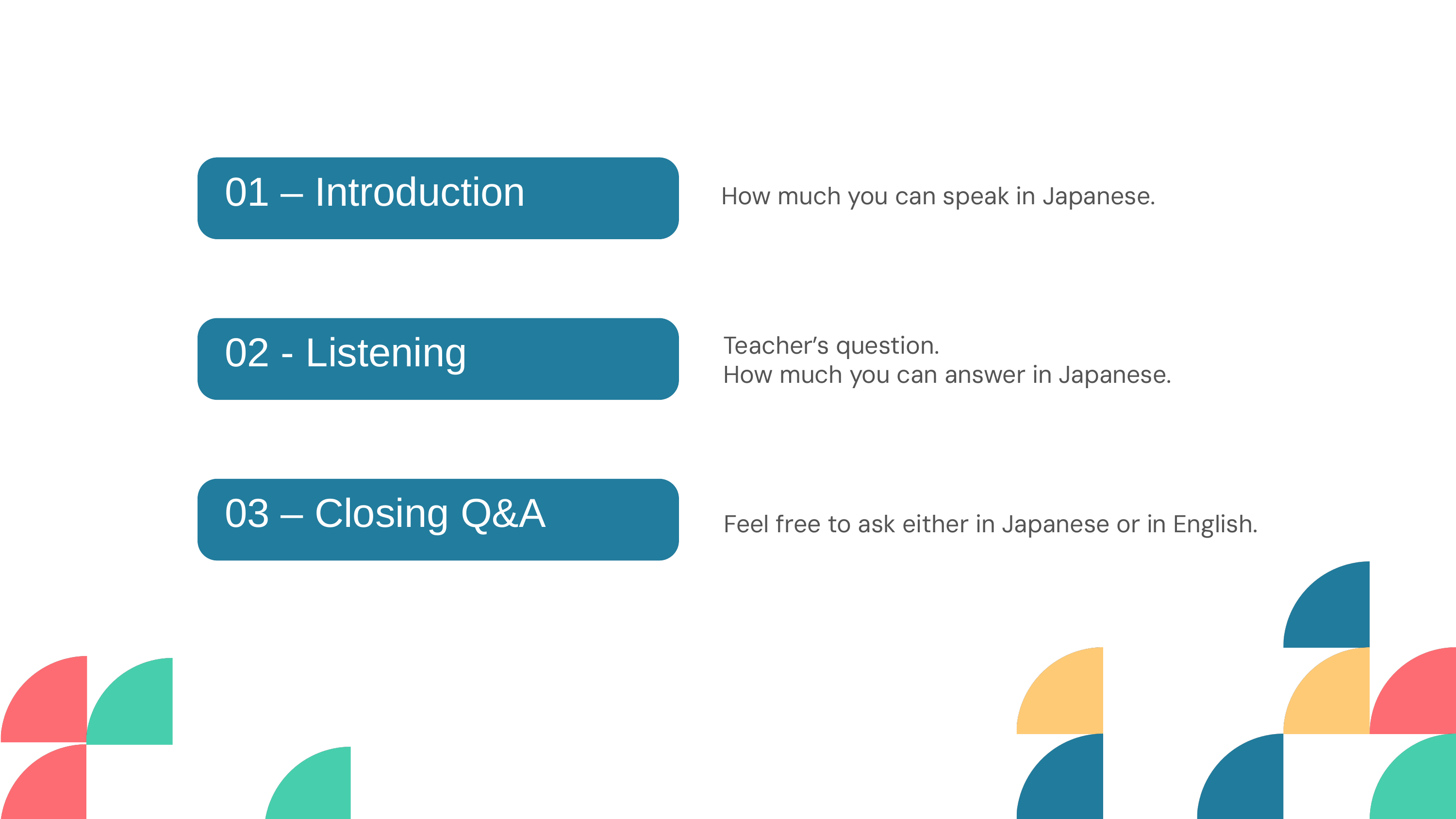

01 – Introduction
How much you can speak in Japanese.

Teacher’s question.
How much you can answer in Japanese.
02 - Listening

03 – Closing Q&A
Feel free to ask either in Japanese or in English.